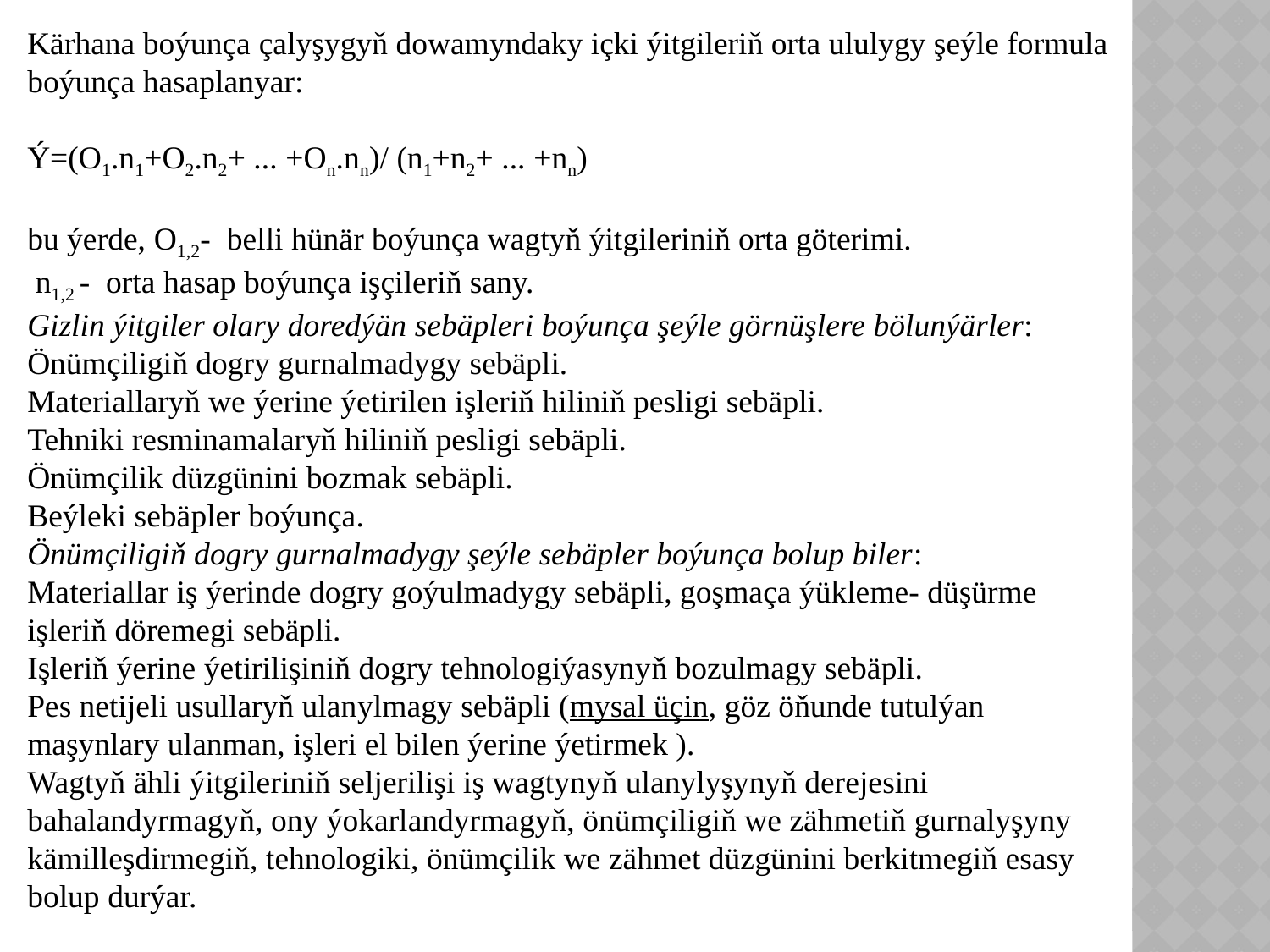

Kärhana boýunça çalyşygyň dowamyndaky içki ýitgileriň orta ululygy şeýle formula boýunça hasaplanyar:

Ý=(O1.n1+O2.n2+ ... +On.nn)/ (n1+n2+ ... +nn)

bu ýerde, O1,2-  belli hünär boýunça wagtyň ýitgileriniň orta göterimi.
 n1,2 -  orta hasap boýunça işçileriň sany.
Gizlin ýitgiler olary doredýän sebäpleri boýunça şeýle görnüşlere bölunýärler:
Önümçiligiň dogry gurnalmadygy sebäpli.
Materiallaryň we ýerine ýetirilen işleriň hiliniň pesligi sebäpli.
Tehniki resminamalaryň hiliniň pesligi sebäpli.
Önümçilik düzgünini bozmak sebäpli.
Beýleki sebäpler boýunça.
Önümçiligiň dogry gurnalmadygy şeýle sebäpler boýunça bolup biler:
Materiallar iş ýerinde dogry goýulmadygy sebäpli, goşmaça ýükleme- düşürme işleriň döremegi sebäpli.
Işleriň ýerine ýetirilişiniň dogry tehnologiýasynyň bozulmagy sebäpli.
Pes netijeli usullaryň ulanylmagy sebäpli (mysal üçin, göz öňunde tutulýan maşynlary ulanman, işleri el bilen ýerine ýetirmek ).
Wagtyň ähli ýitgileriniň seljerilişi iş wagtynyň ulanylyşynyň derejesini bahalandyrmagyň, ony ýokarlandyrmagyň, önümçiligiň we zähmetiň gurnalyşyny kämilleşdirmegiň, tehnologiki, önümçilik we zähmet düzgünini berkitmegiň esasy bolup durýar.